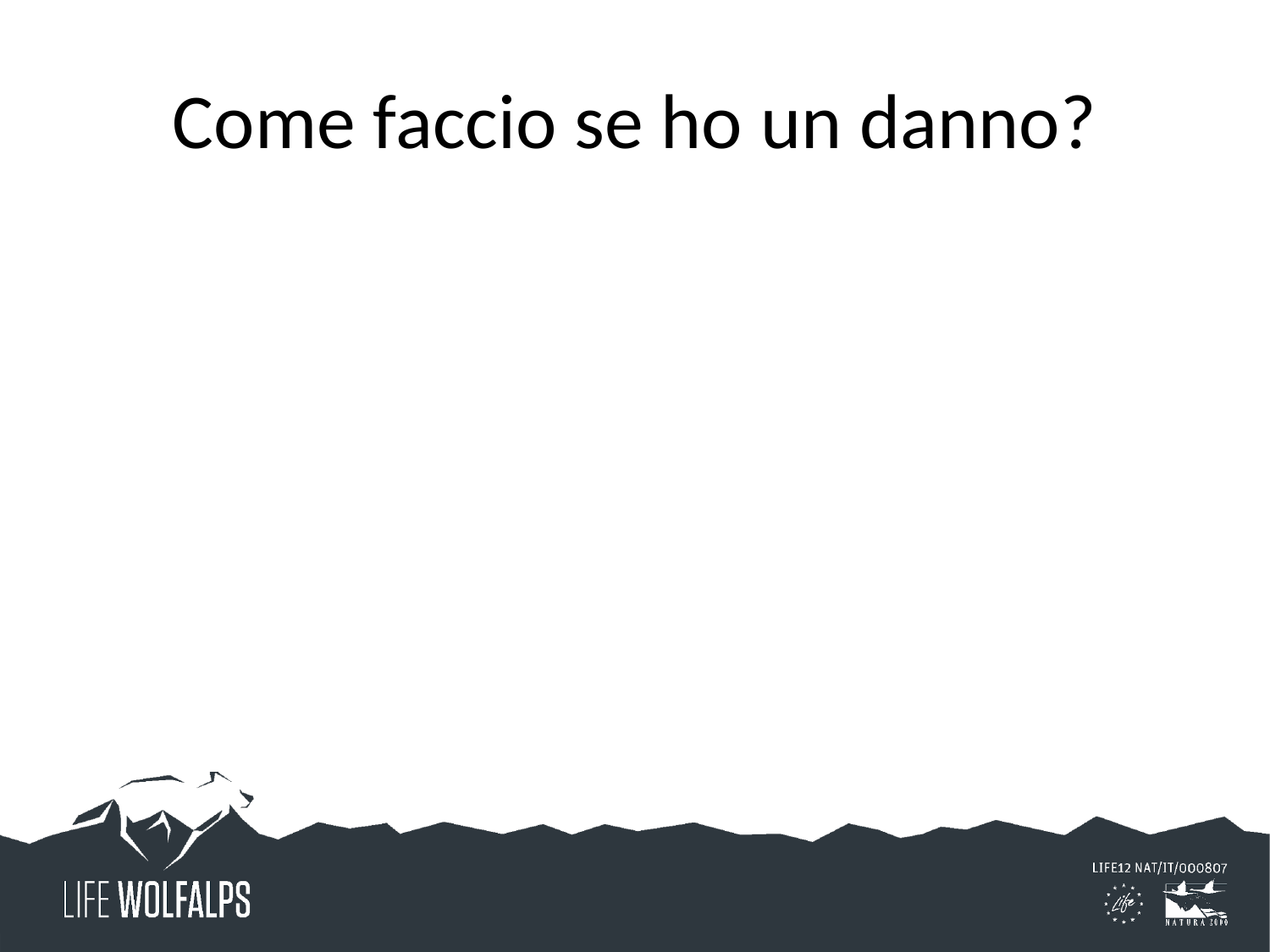

# Come faccio se ho un danno?